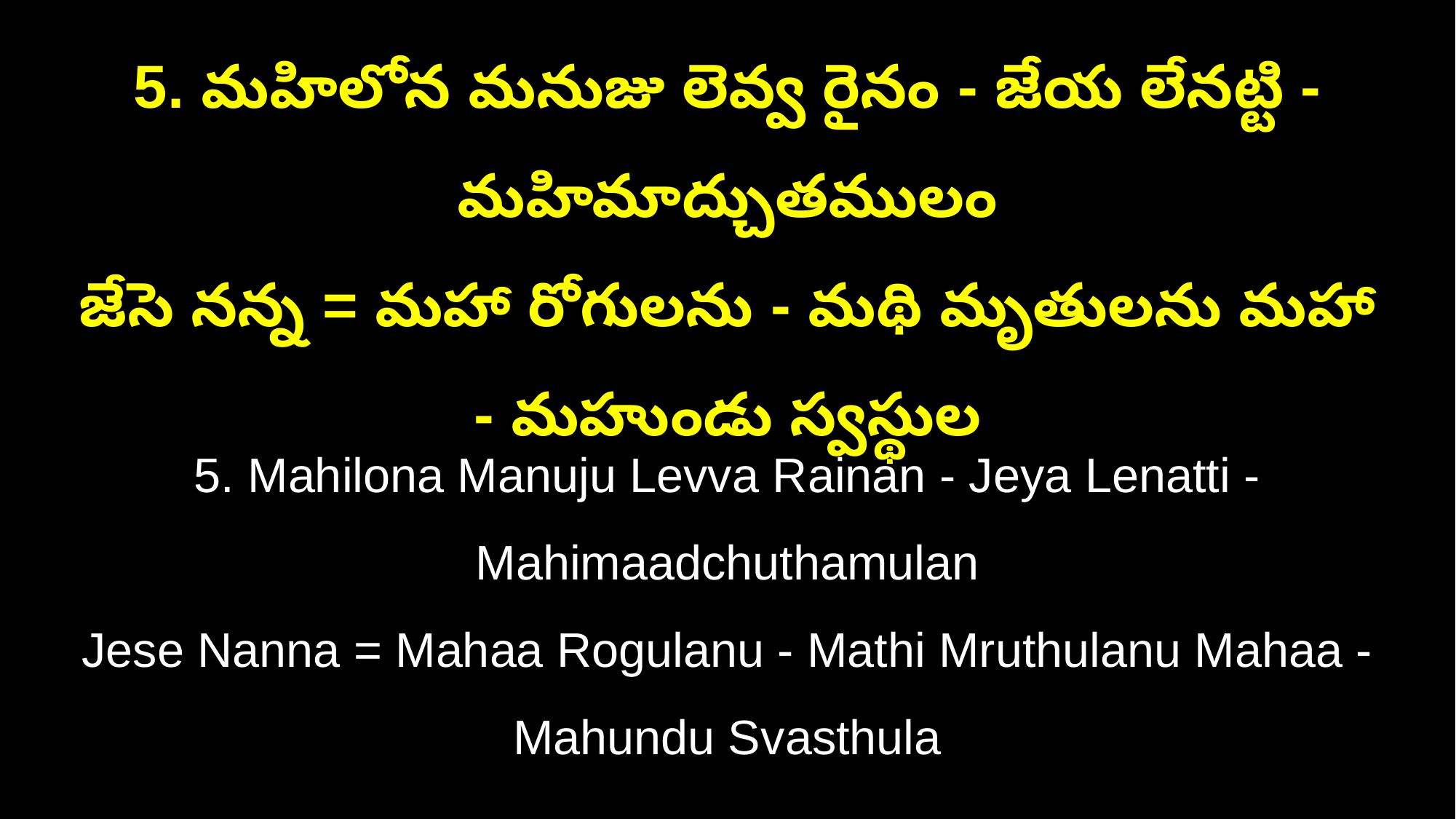

5. మహిలోన మనుజు లెవ్వ రైనం - జేయ లేనట్టి - మహిమాద్చుతములం
జేసె నన్న = మహా రోగులను - మథి మృతులను మహా - మహుండు స్వస్థుల
5. Mahilona Manuju Levva Rainan - Jeya Lenatti - Mahimaadchuthamulan
Jese Nanna = Mahaa Rogulanu - Mathi Mruthulanu Mahaa - Mahundu Svasthula